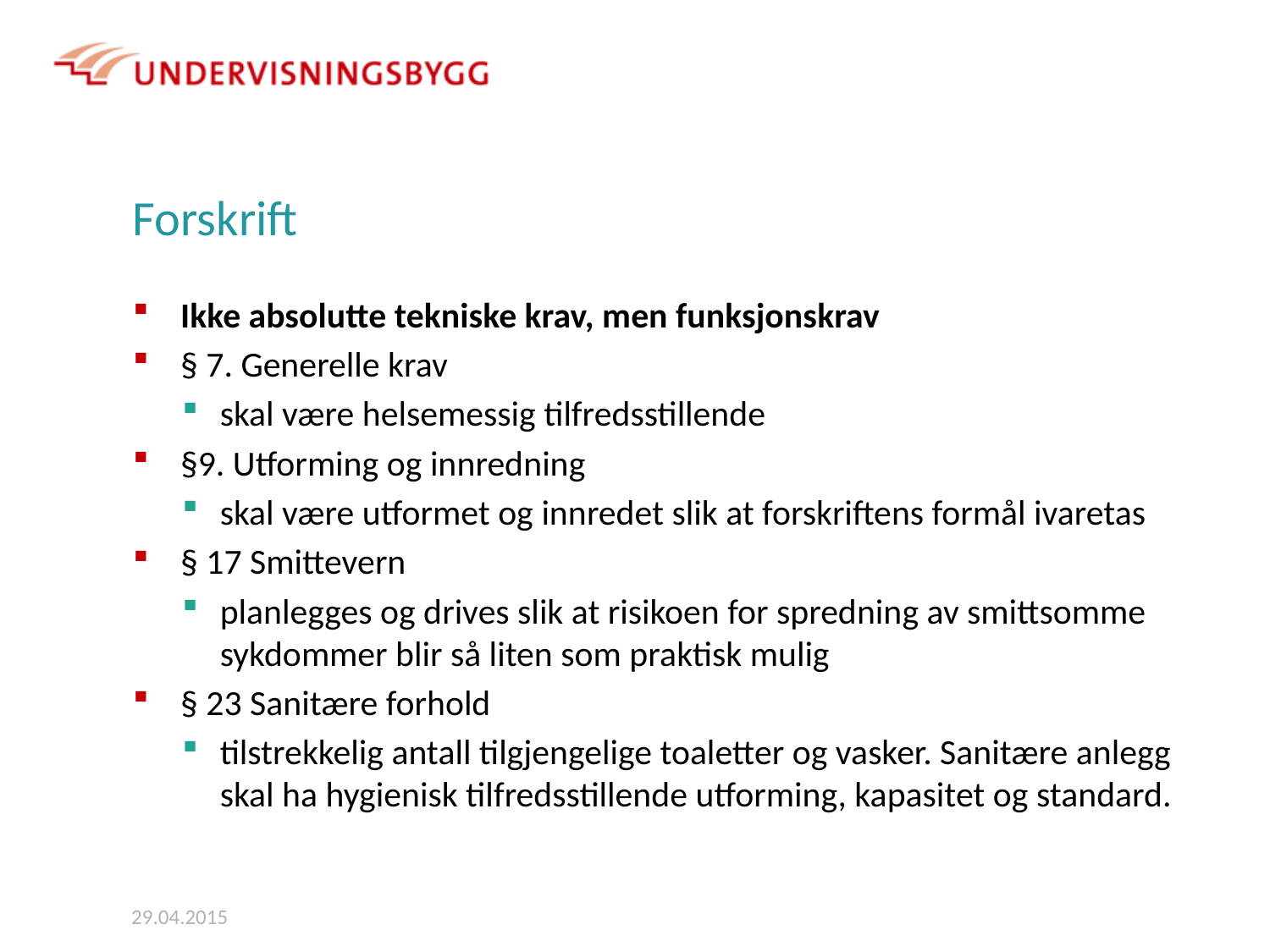

29.04.2015
# Forskrift
Ikke absolutte tekniske krav, men funksjonskrav
§ 7. Generelle krav
skal være helsemessig tilfredsstillende
§9. Utforming og innredning
skal være utformet og innredet slik at forskriftens formål ivaretas
§ 17 Smittevern
planlegges og drives slik at risikoen for spredning av smittsomme sykdommer blir så liten som praktisk mulig
§ 23 Sanitære forhold
tilstrekkelig antall tilgjengelige toaletter og vasker. Sanitære anlegg skal ha hygienisk tilfredsstillende utforming, kapasitet og standard.